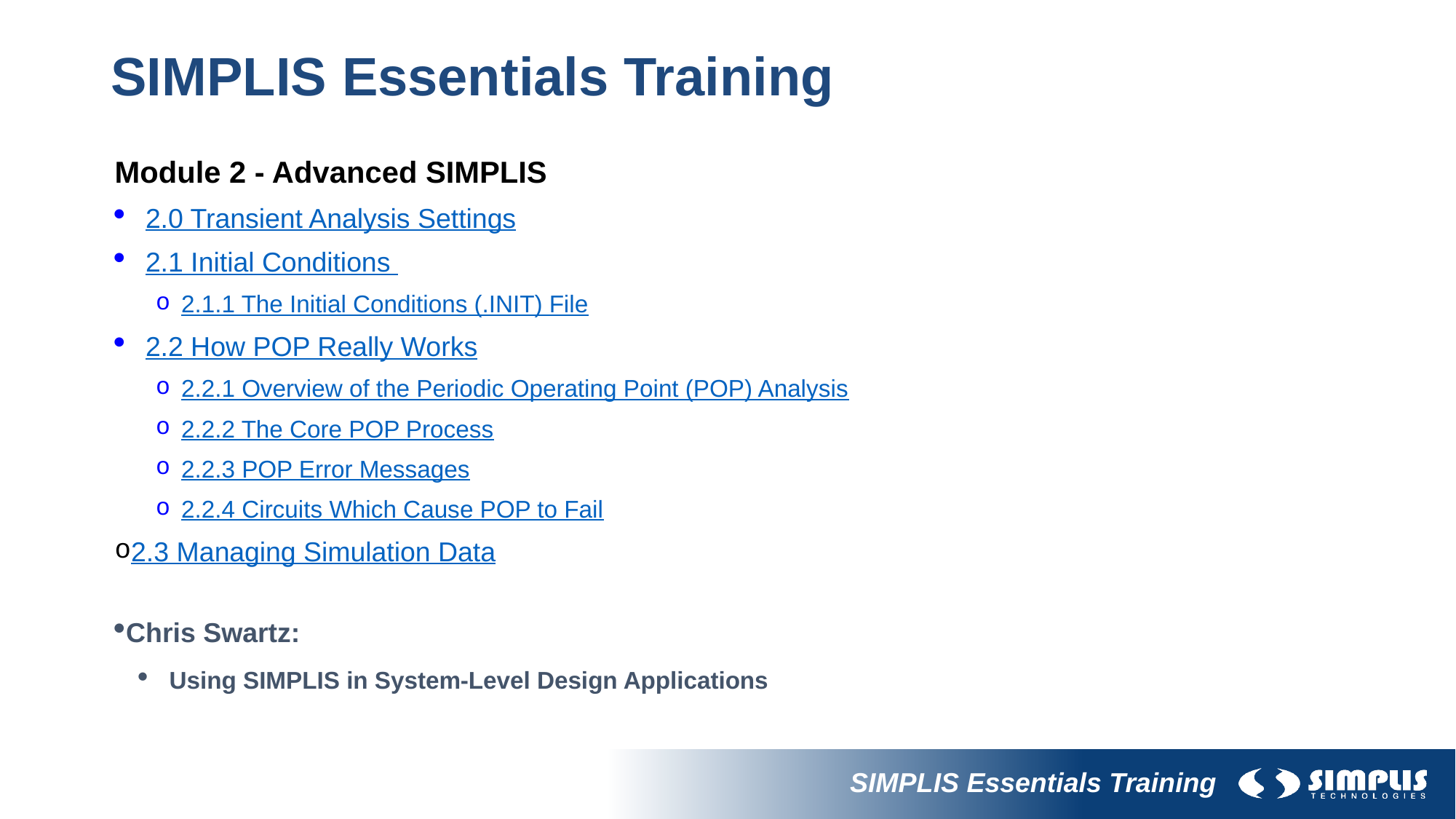

# SIMPLIS Essentials Training
Module 2 - Advanced SIMPLIS
2.0 Transient Analysis Settings
2.1 Initial Conditions
2.1.1 The Initial Conditions (.INIT) File
2.2 How POP Really Works
2.2.1 Overview of the Periodic Operating Point (POP) Analysis
2.2.2 The Core POP Process
2.2.3 POP Error Messages
2.2.4 Circuits Which Cause POP to Fail
2.3 Managing Simulation Data

Chris Swartz:
Using SIMPLIS in System-Level Design Applications

SIMPLIS Essentials Training